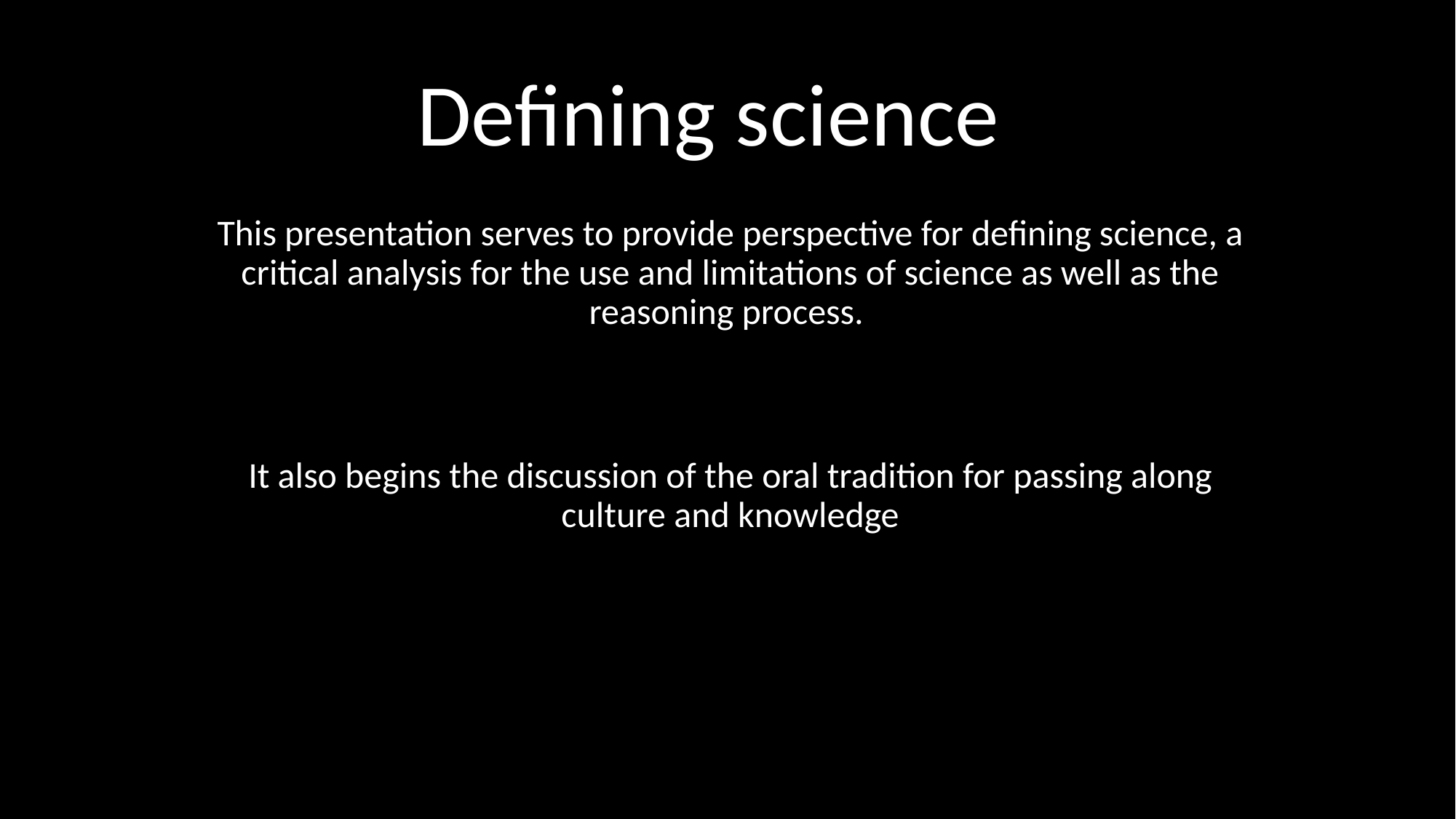

# Defining science
This presentation serves to provide perspective for defining science, a critical analysis for the use and limitations of science as well as the reasoning process.

It also begins the discussion of the oral tradition for passing along culture and knowledge